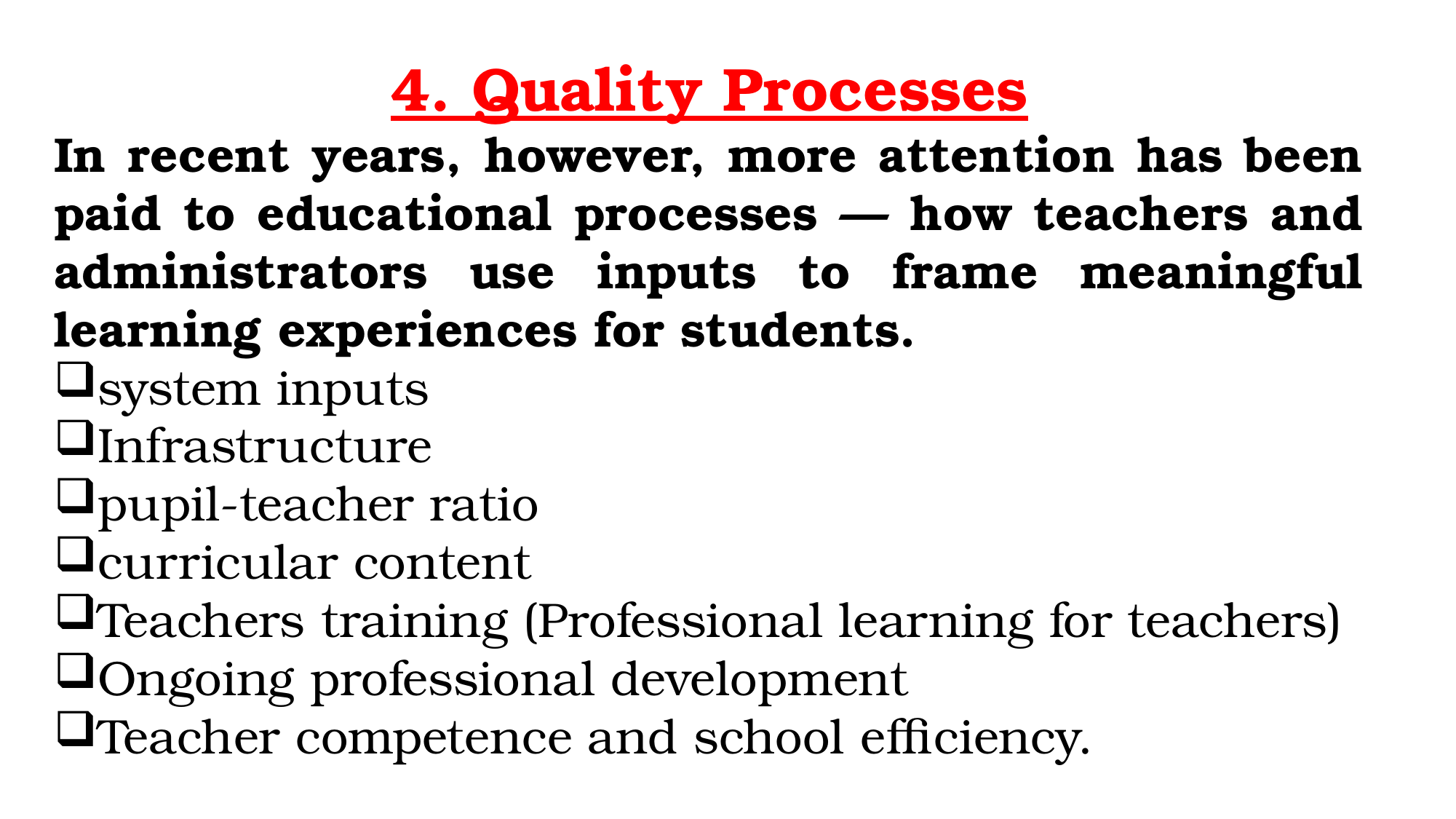

4. Quality Processes
In recent years, however, more attention has been paid to educational processes — how teachers and administrators use inputs to frame meaningful learning experiences for students.
system inputs
Infrastructure
pupil-teacher ratio
curricular content
Teachers training (Professional learning for teachers)
Ongoing professional development
Teacher competence and school efficiency.